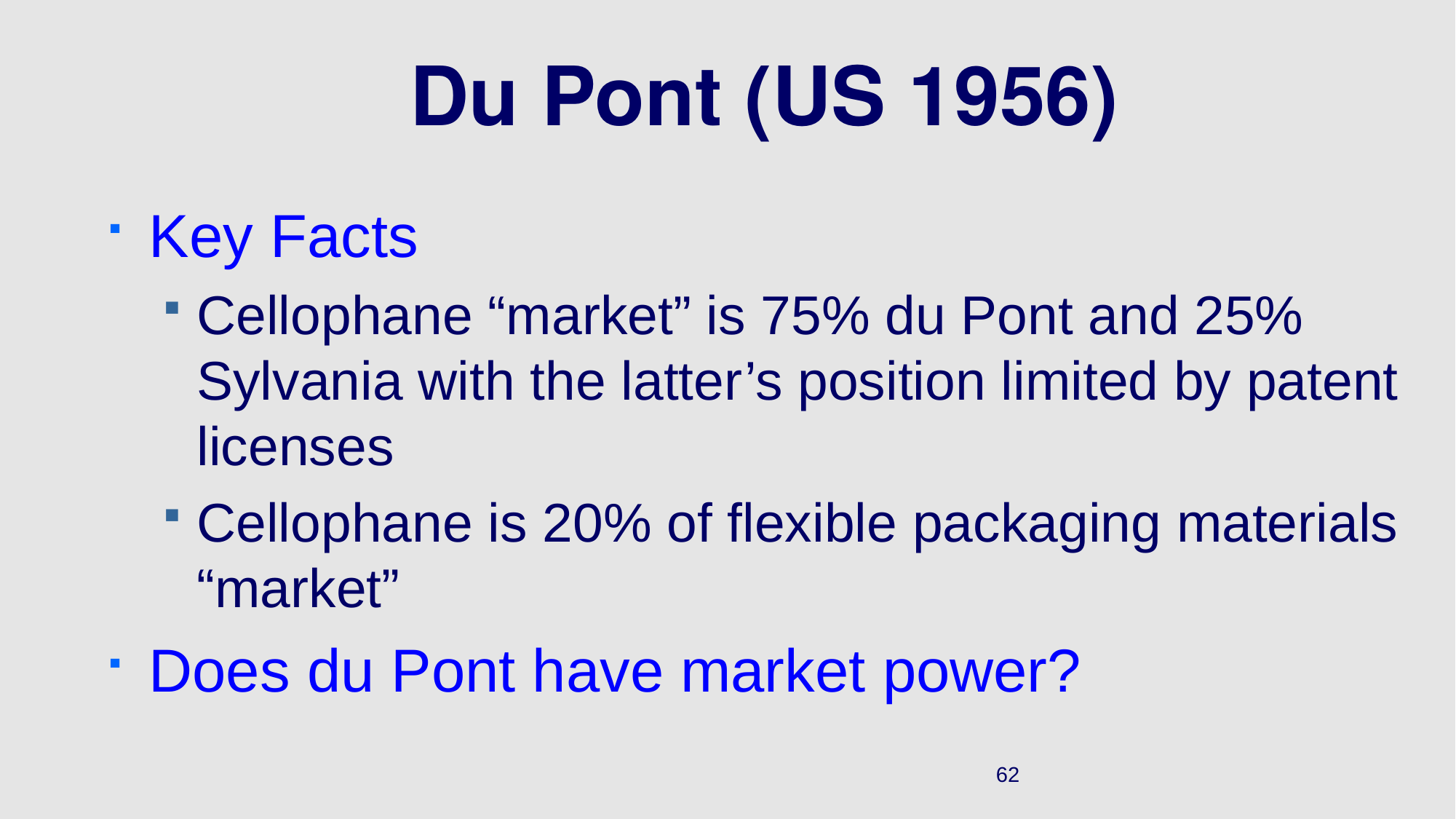

# Du Pont (US 1956)
Key Facts
Cellophane “market” is 75% du Pont and 25% Sylvania with the latter’s position limited by patent licenses
Cellophane is 20% of flexible packaging materials “market”
Does du Pont have market power?
62